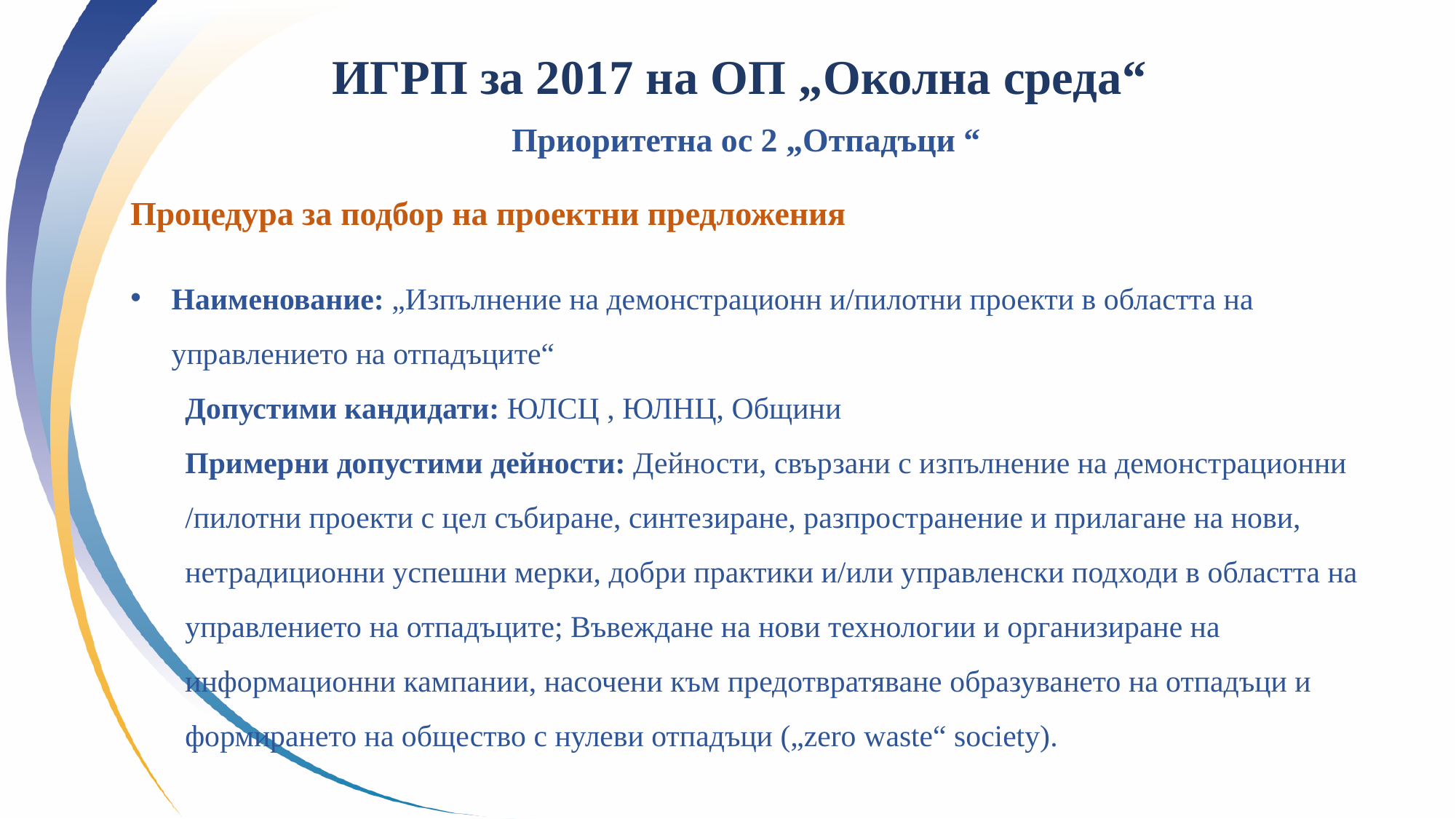

ИГРП за 2017 на ОП „Околна среда“
Приоритетна ос 2 „Отпадъци “
Процедура за подбор на проектни предложения

Наименование: „Изпълнение на демонстрационн и/пилотни проекти в областта на управлението на отпадъците“
Допустими кандидати: ЮЛСЦ , ЮЛНЦ, Общини
Примерни допустими дейности: Дейности, свързани с изпълнение на демонстрационни /пилотни проекти с цел събиране, синтезиране, разпространение и прилагане на нови, нетрадиционни успешни мерки, добри практики и/или управленски подходи в областта на управлението на отпадъците; Въвеждане на нови технологии и организиране на информационни кампании, насочени към предотвратяване образуването на отпадъци и формирането на общество с нулеви отпадъци („zero waste“ society).